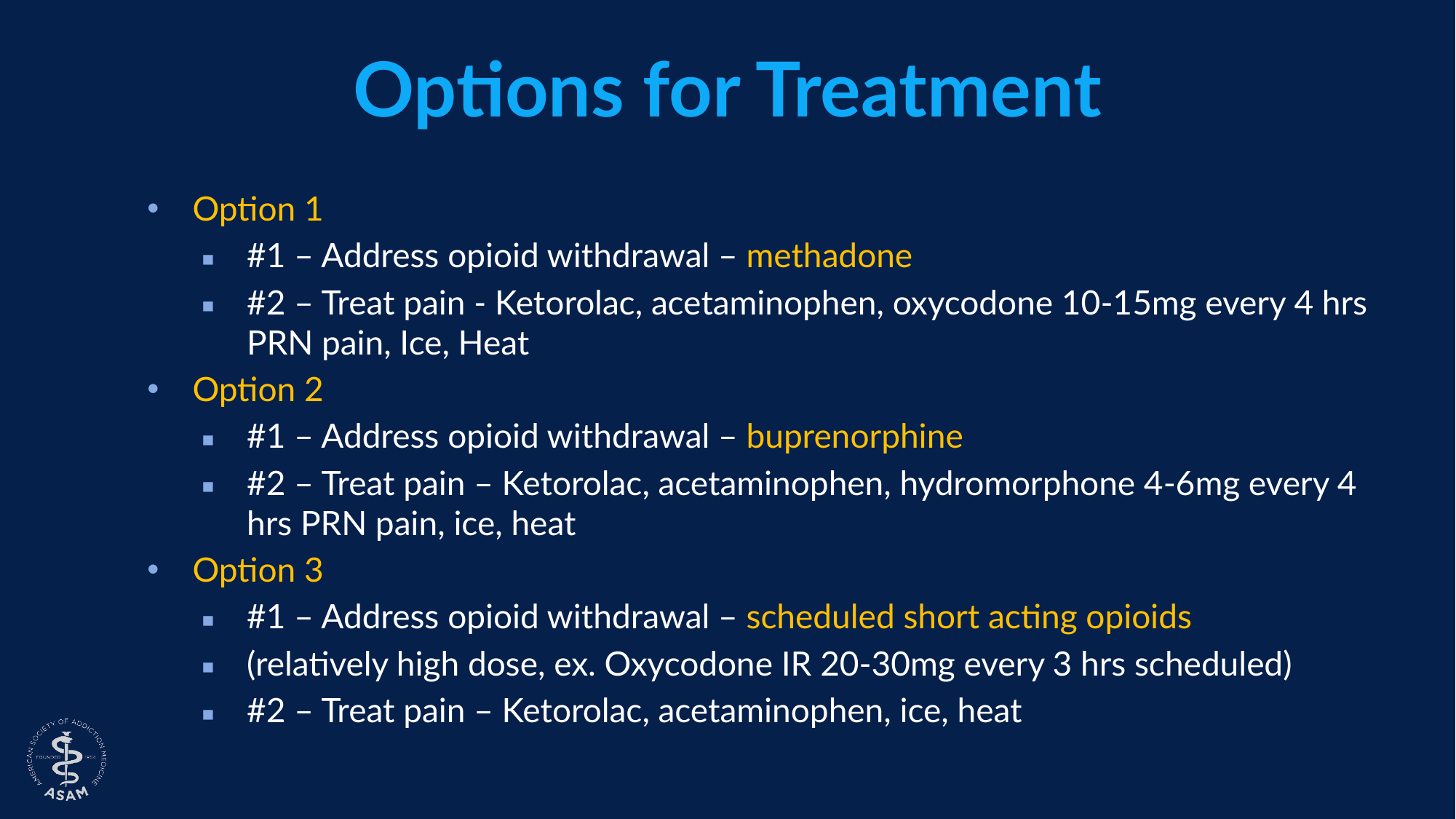

# Options for Treatment
Option 1
#1 – Address opioid withdrawal – methadone
#2 – Treat pain - Ketorolac, acetaminophen, oxycodone 10-15mg every 4 hrs PRN pain, Ice, Heat
Option 2
#1 – Address opioid withdrawal – buprenorphine
#2 – Treat pain – Ketorolac, acetaminophen, hydromorphone 4-6mg every 4 hrs PRN pain, ice, heat
Option 3
#1 – Address opioid withdrawal – scheduled short acting opioids
(relatively high dose, ex. Oxycodone IR 20-30mg every 3 hrs scheduled)
#2 – Treat pain – Ketorolac, acetaminophen, ice, heat